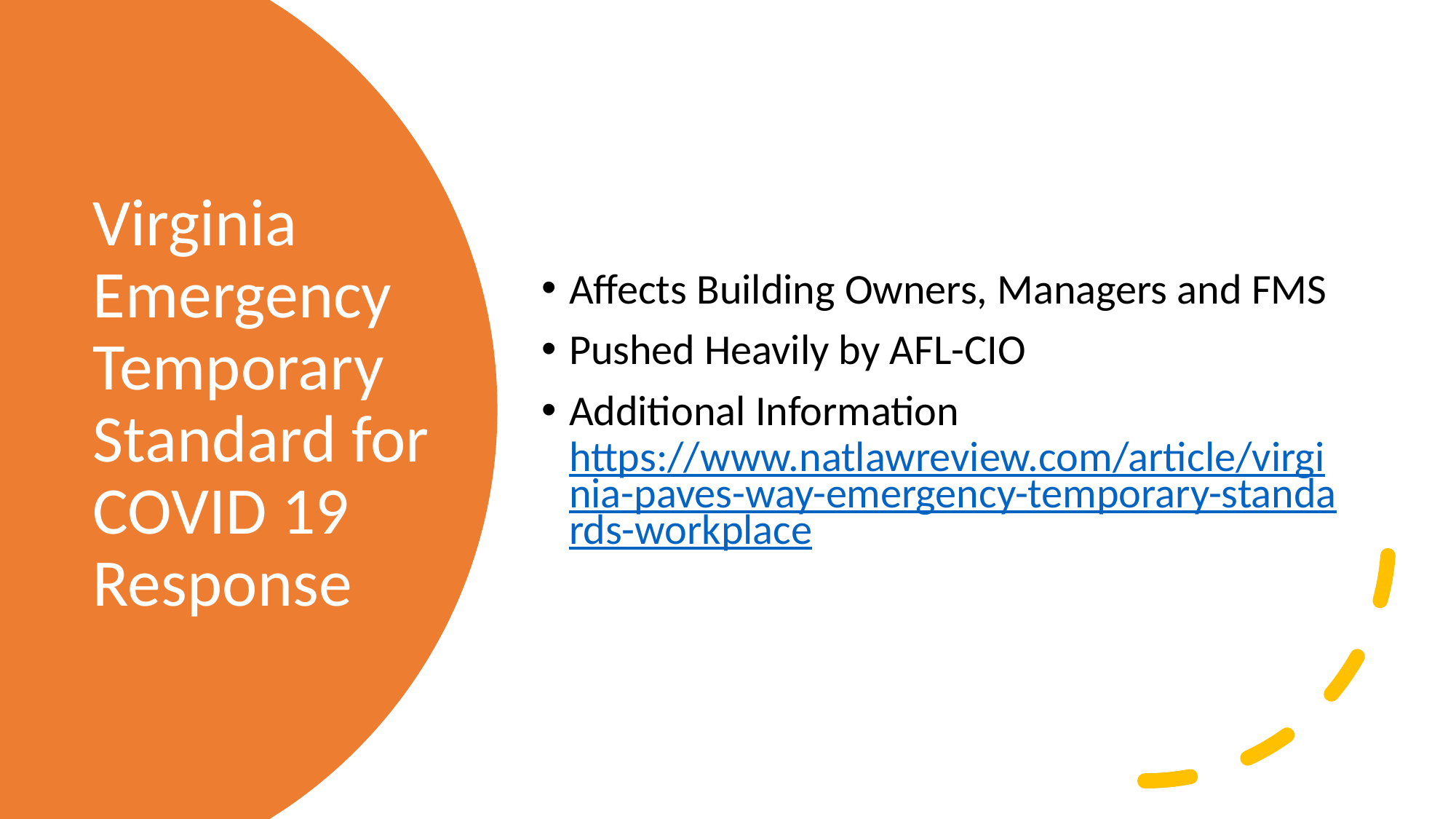

Affects Building Owners, Managers and FMS
Pushed Heavily by AFL-CIO
Additional Information https://www.natlawreview.com/article/virginia-paves-way-emergency-temporary-standards-workplace

# Virginia Emergency Temporary Standard for COVID 19 Response